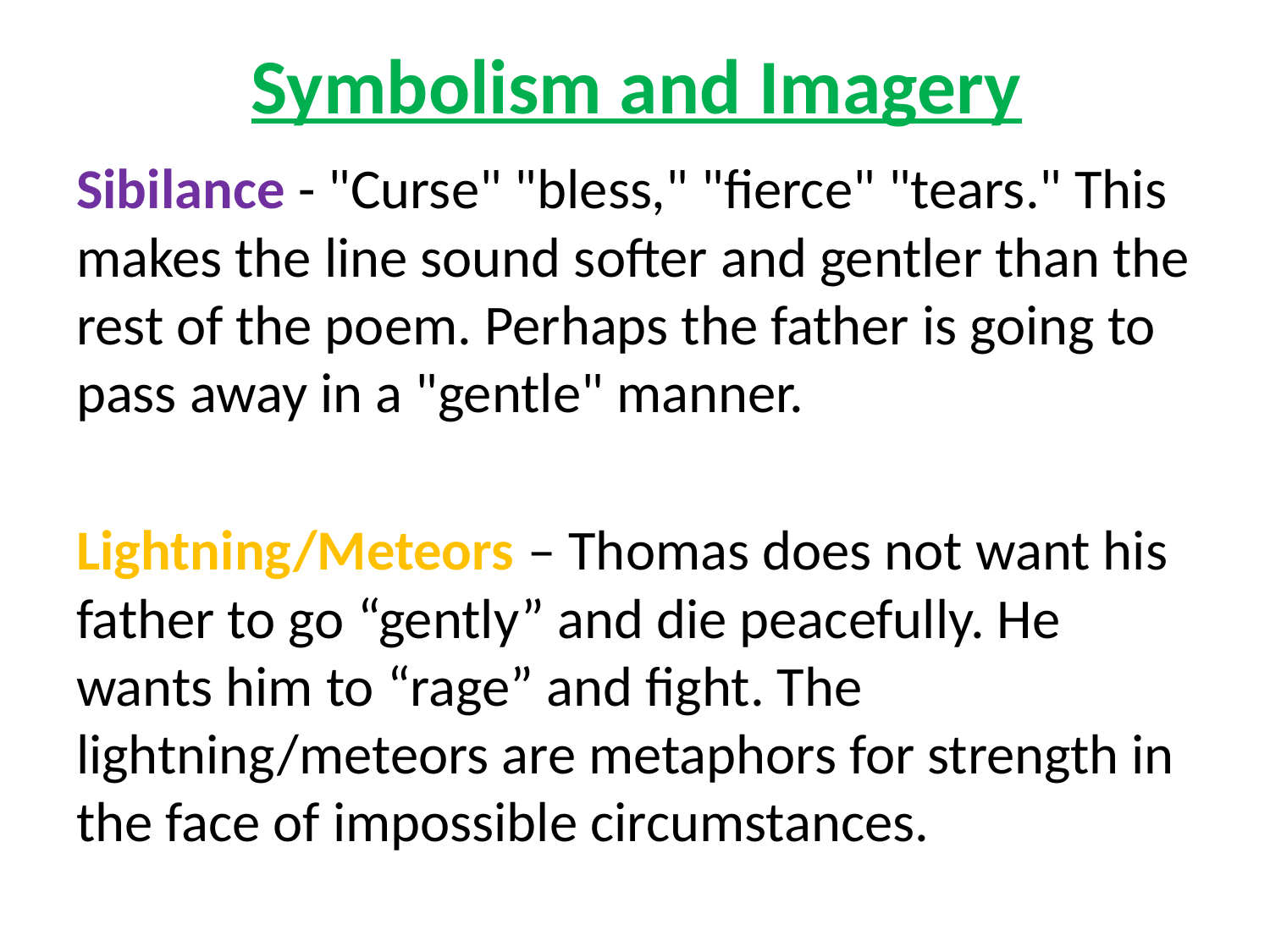

# Symbolism and Imagery
Sibilance - "Curse" "bless," "fierce" "tears." This makes the line sound softer and gentler than the rest of the poem. Perhaps the father is going to pass away in a "gentle" manner.

Lightning/Meteors – Thomas does not want his father to go “gently” and die peacefully. He wants him to “rage” and fight. The lightning/meteors are metaphors for strength in the face of impossible circumstances.